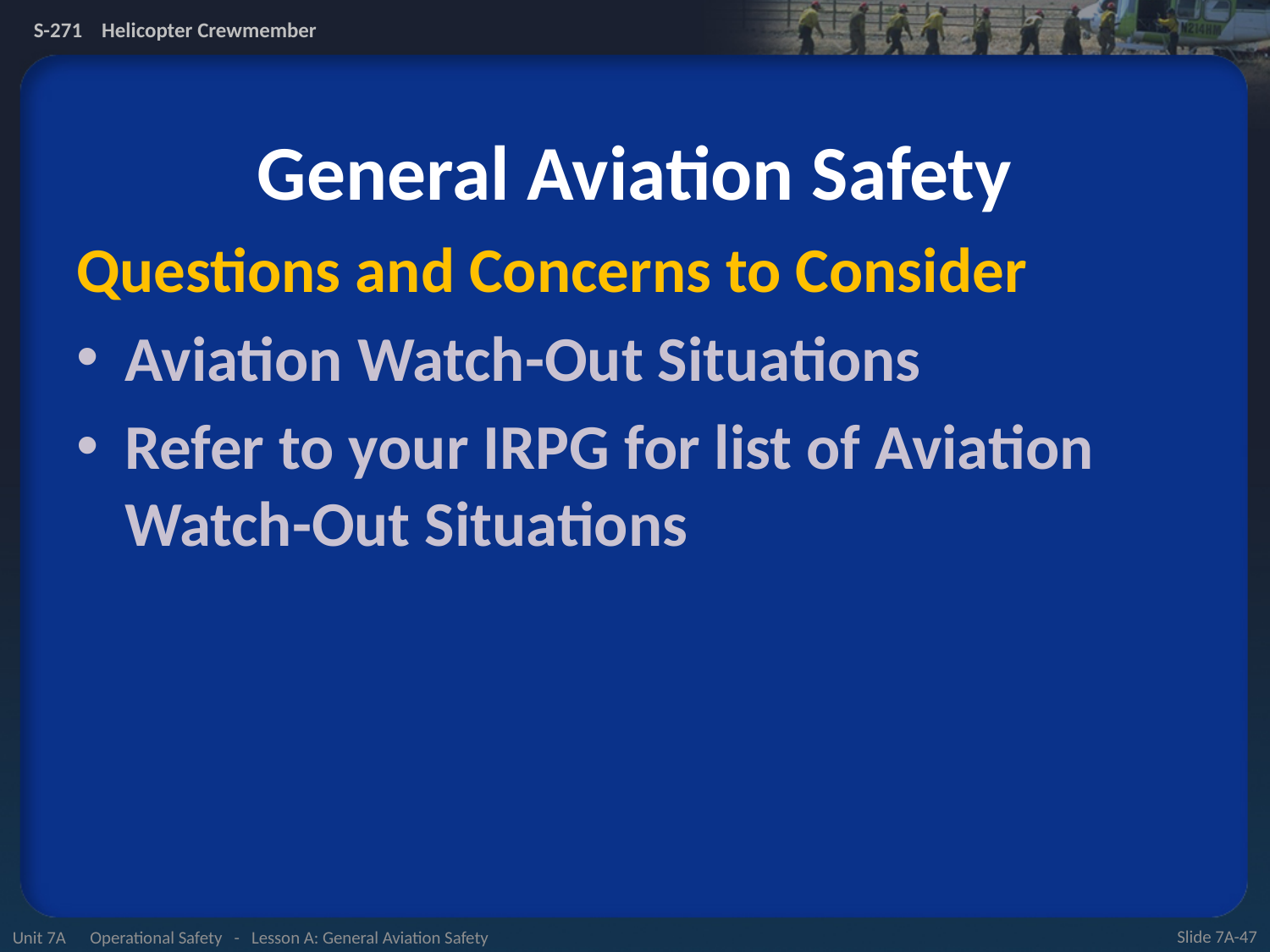

# General Aviation Safety
Questions and Concerns to Consider
Aviation Watch-Out Situations
Refer to your IRPG for list of Aviation Watch-Out Situations

Unit 7A      Operational Safety   -   Lesson A: General Aviation Safety
Slide 7A-47